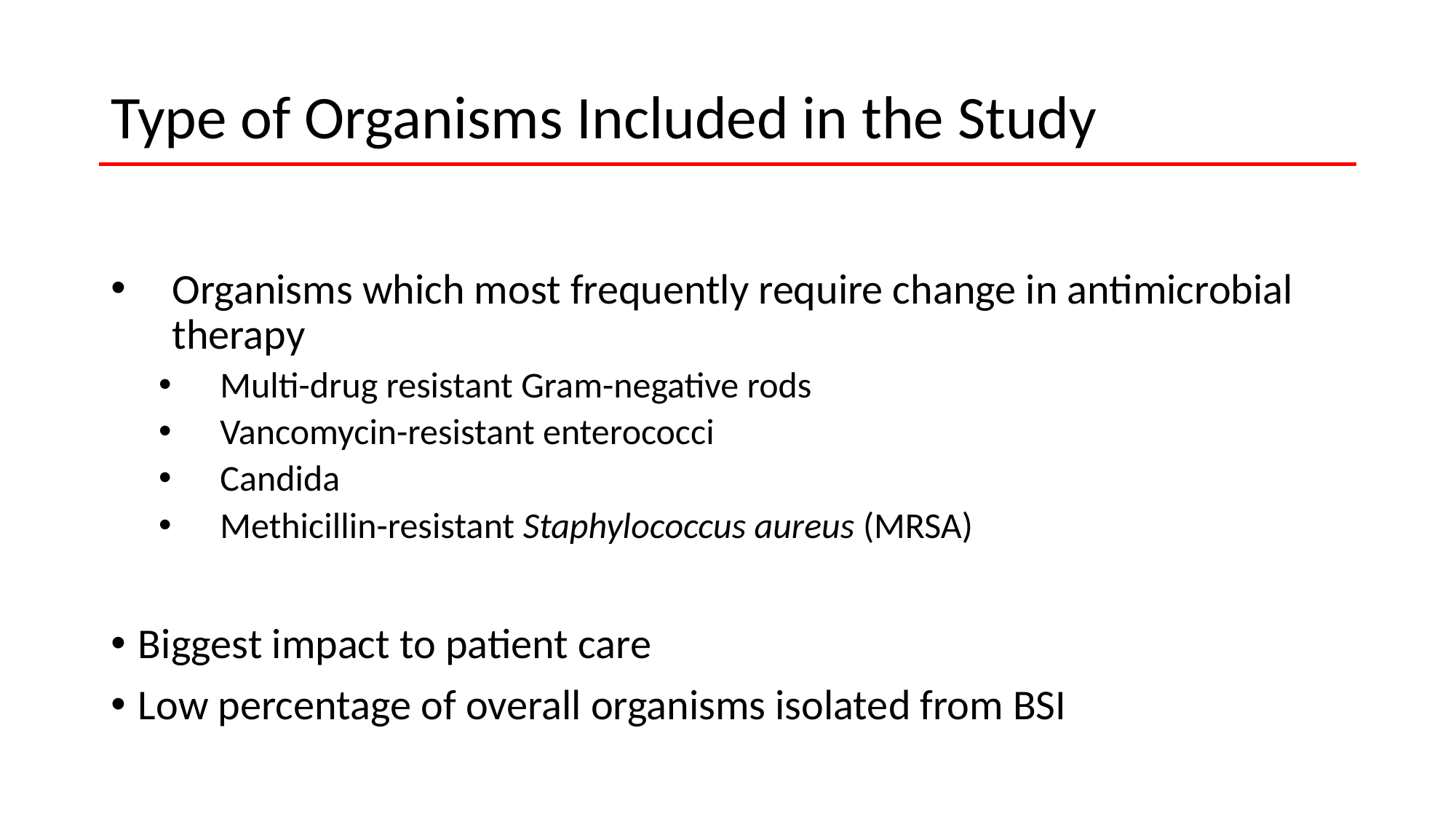

# Type of Organisms Included in the Study
Organisms which most frequently require change in antimicrobial therapy
Multi-drug resistant Gram-negative rods
Vancomycin-resistant enterococci
Candida
Methicillin-resistant Staphylococcus aureus (MRSA)

Biggest impact to patient care
Low percentage of overall organisms isolated from BSI